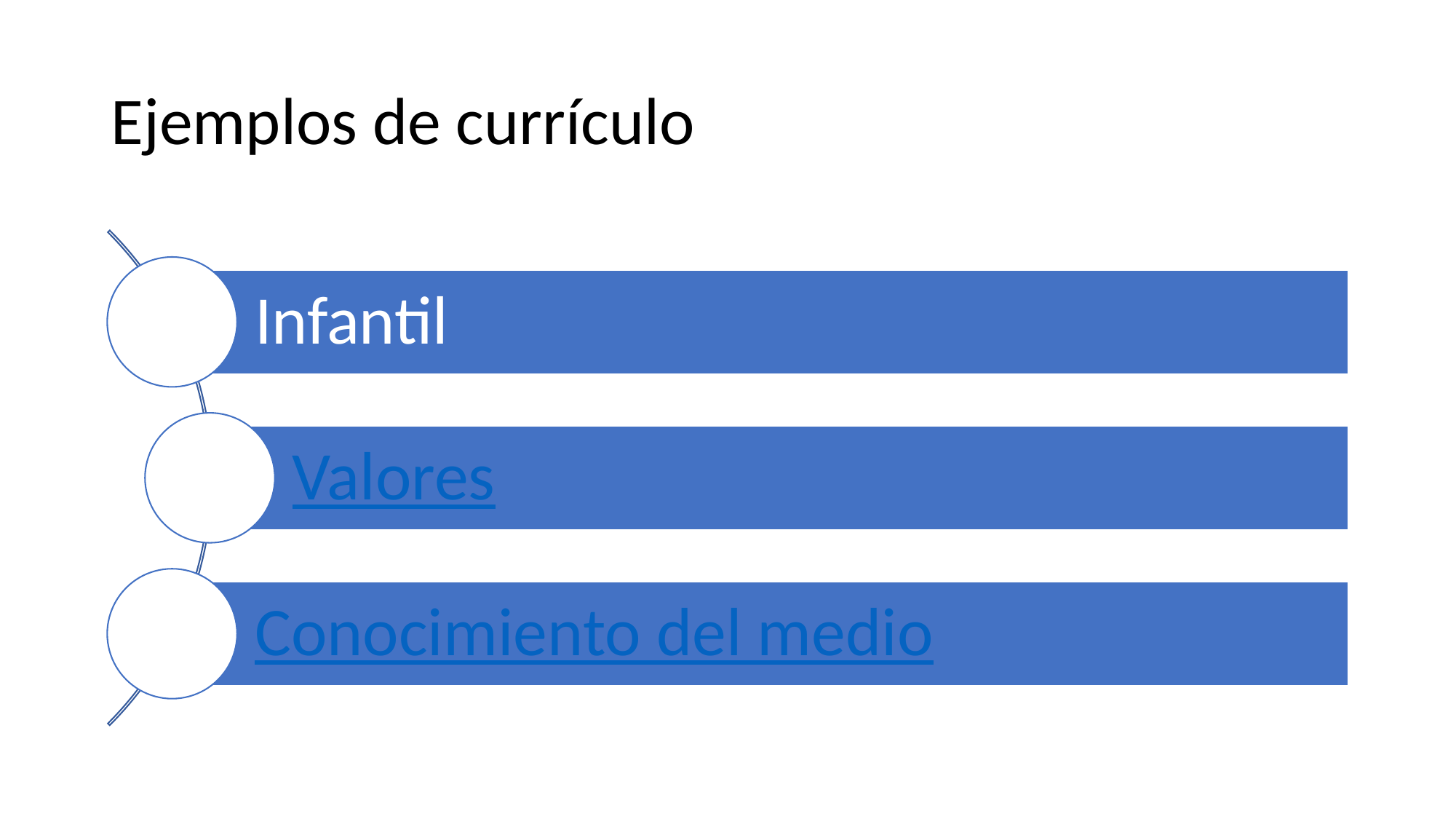

# Ejemplos de currículo
Infantil
Valores
Conocimiento del medio